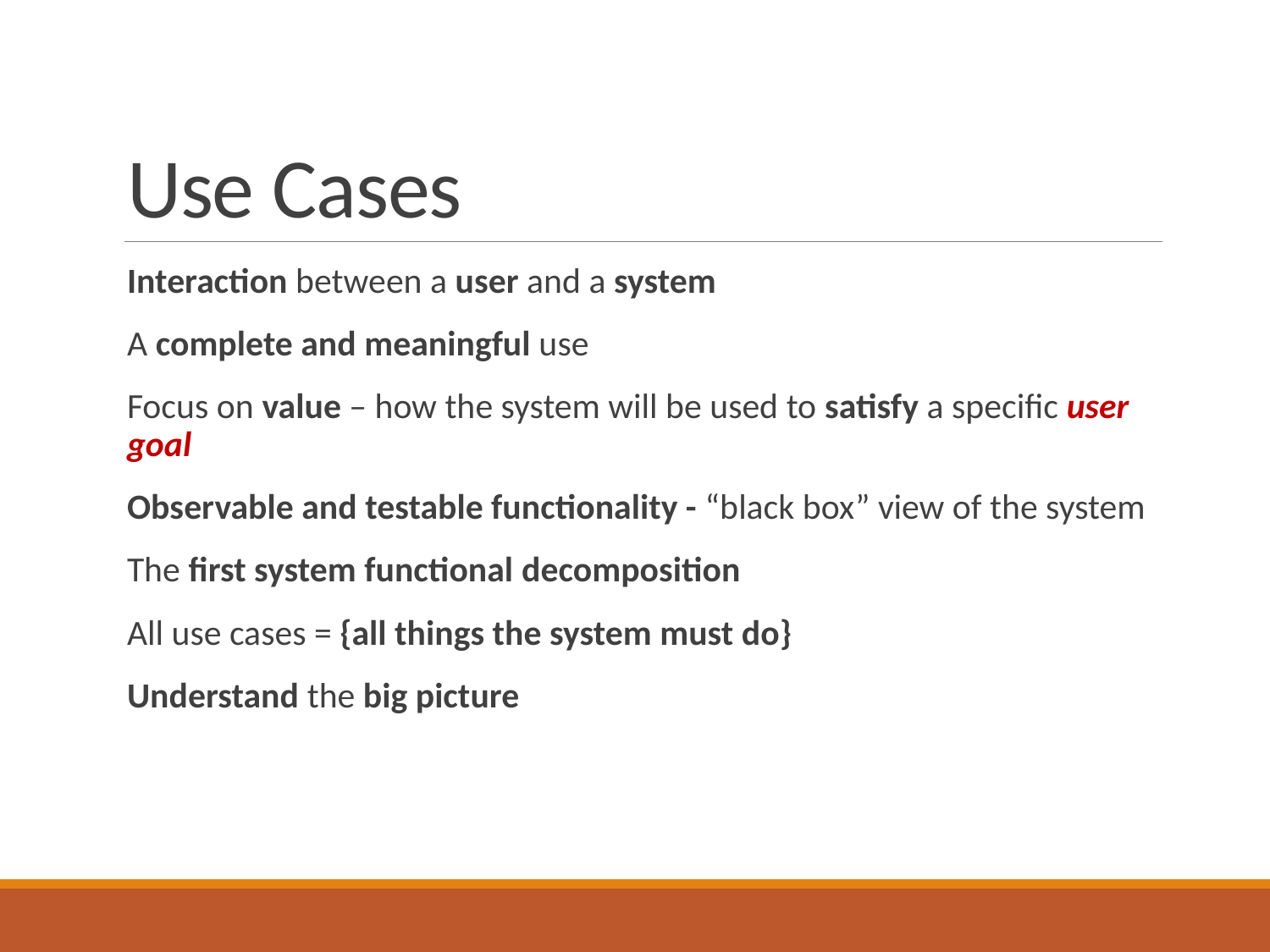

# Use Cases
Interaction between a user and a system
A complete and meaningful use
Focus on value – how the system will be used to satisfy a specific user goal
Observable and testable functionality - “black box” view of the system
The first system functional decomposition
All use cases = {all things the system must do}
Understand the big picture